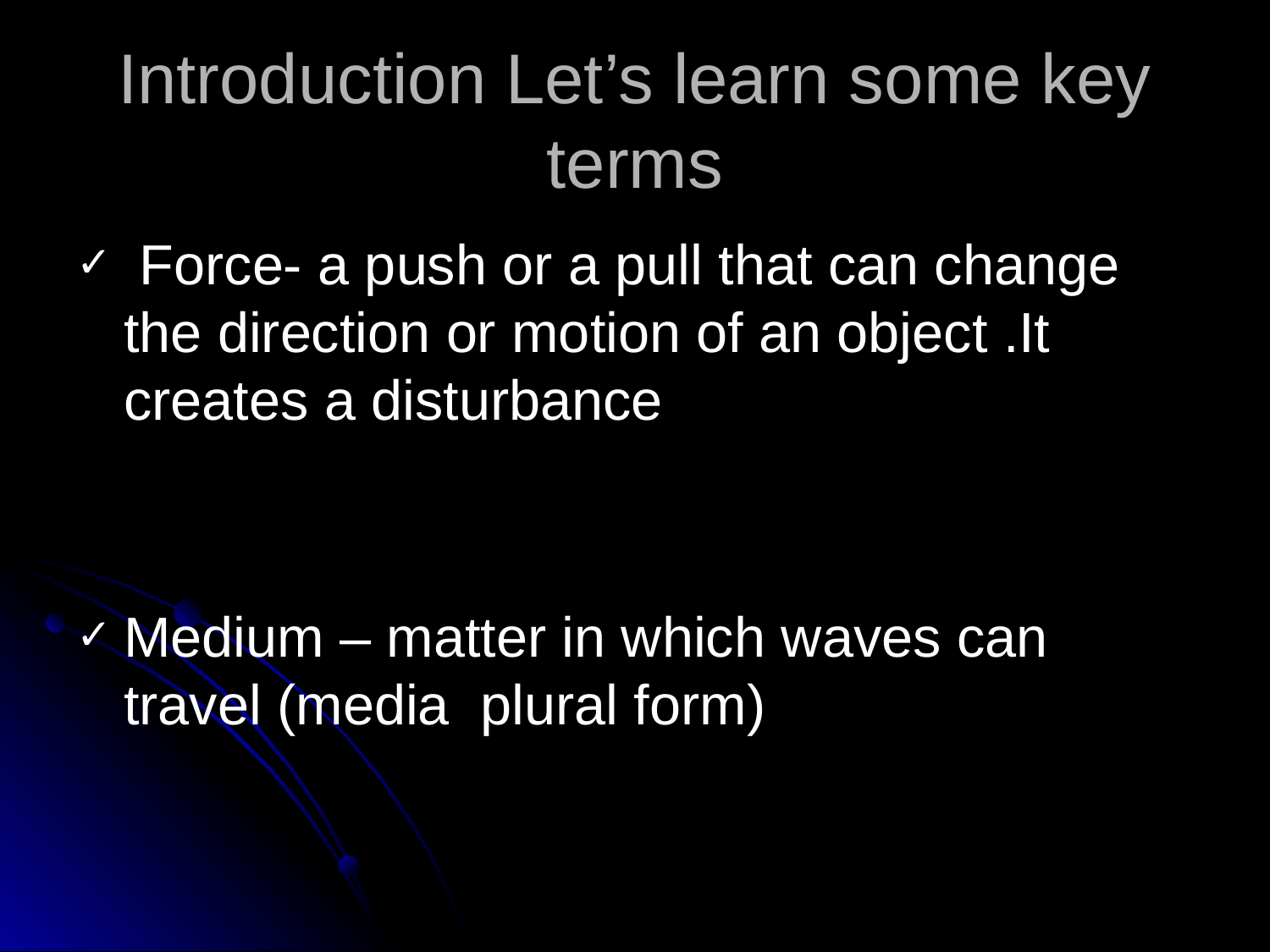

# Introduction Let’s learn some key terms
 Force- a push or a pull that can change the direction or motion of an object .It creates a disturbance

Medium – matter in which waves can travel (media  plural form)